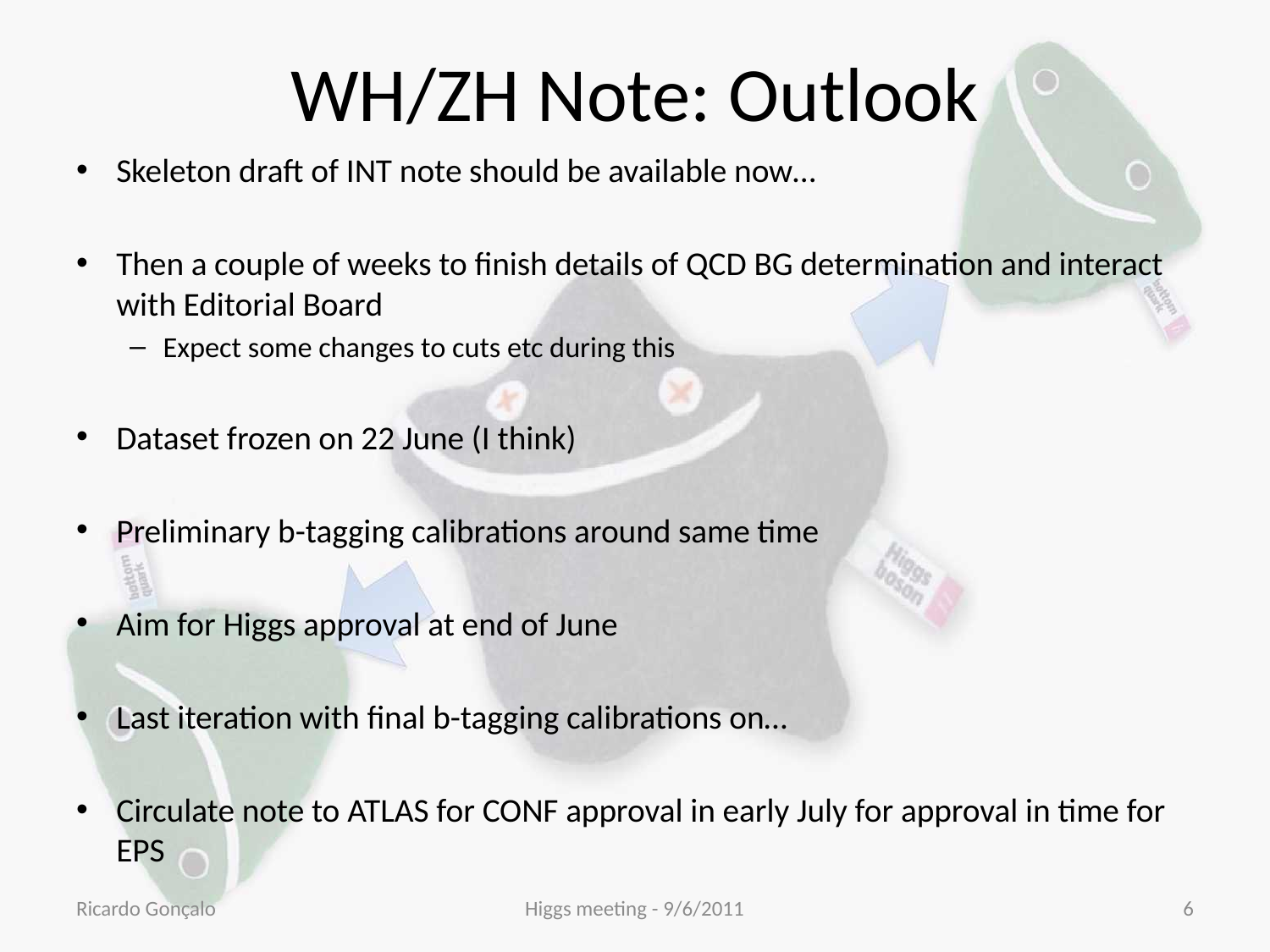

# WH/ZH Note: Outlook
Skeleton draft of INT note should be available now…

Then a couple of weeks to finish details of QCD BG determination and interact with Editorial Board
Expect some changes to cuts etc during this

Dataset frozen on 22 June (I think)

Preliminary b-tagging calibrations around same time

Aim for Higgs approval at end of June

Last iteration with final b-tagging calibrations on…

Circulate note to ATLAS for CONF approval in early July for approval in time for EPS
Ricardo Gonçalo
Higgs meeting - 9/6/2011
6